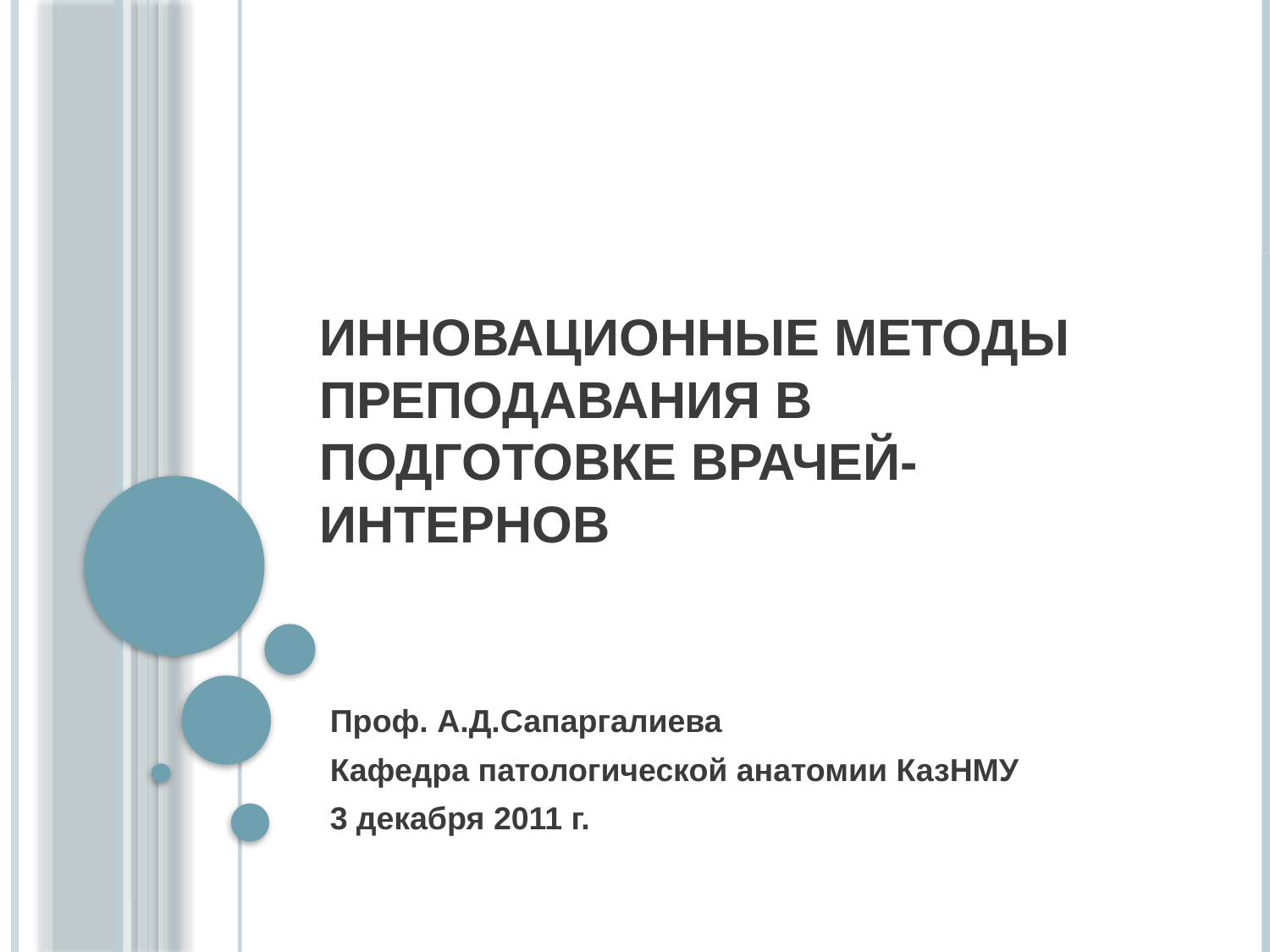

# Инновационные методы преподавания в подготовке врачей-интернов
Проф. А.Д.Сапаргалиева
Кафедра патологической анатомии КазНМУ
3 декабря 2011 г.